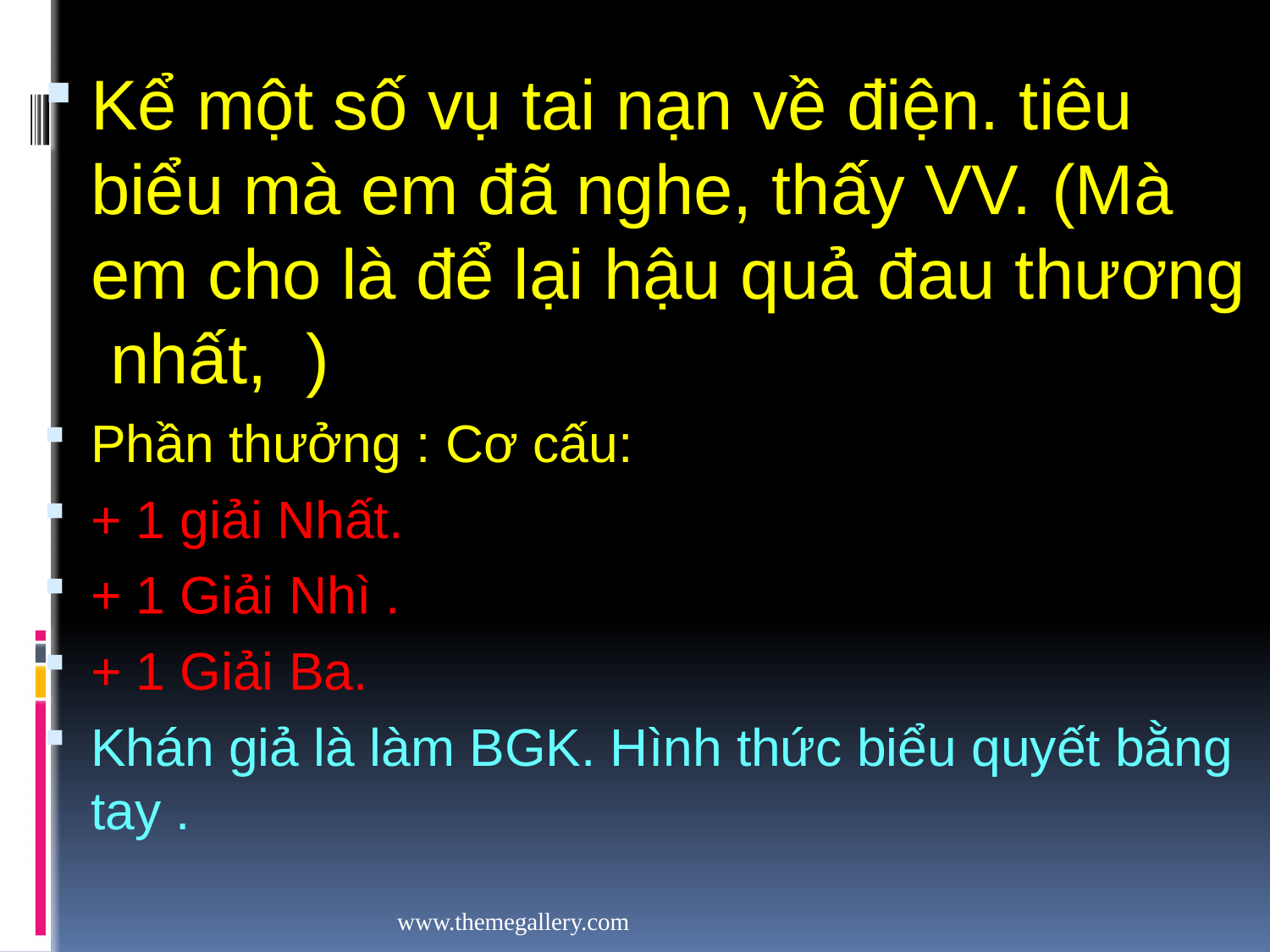

Kể một số vụ tai nạn về điện. tiêu biểu mà em đã nghe, thấy VV. (Mà em cho là để lại hậu quả đau thương  nhất,  )
Phần thưởng : Cơ cấu:
+ 1 giải Nhất.
+ 1 Giải Nhì .
+ 1 Giải Ba.
Khán giả là làm BGK. Hình thức biểu quyết bằng tay .
www.themegallery.com